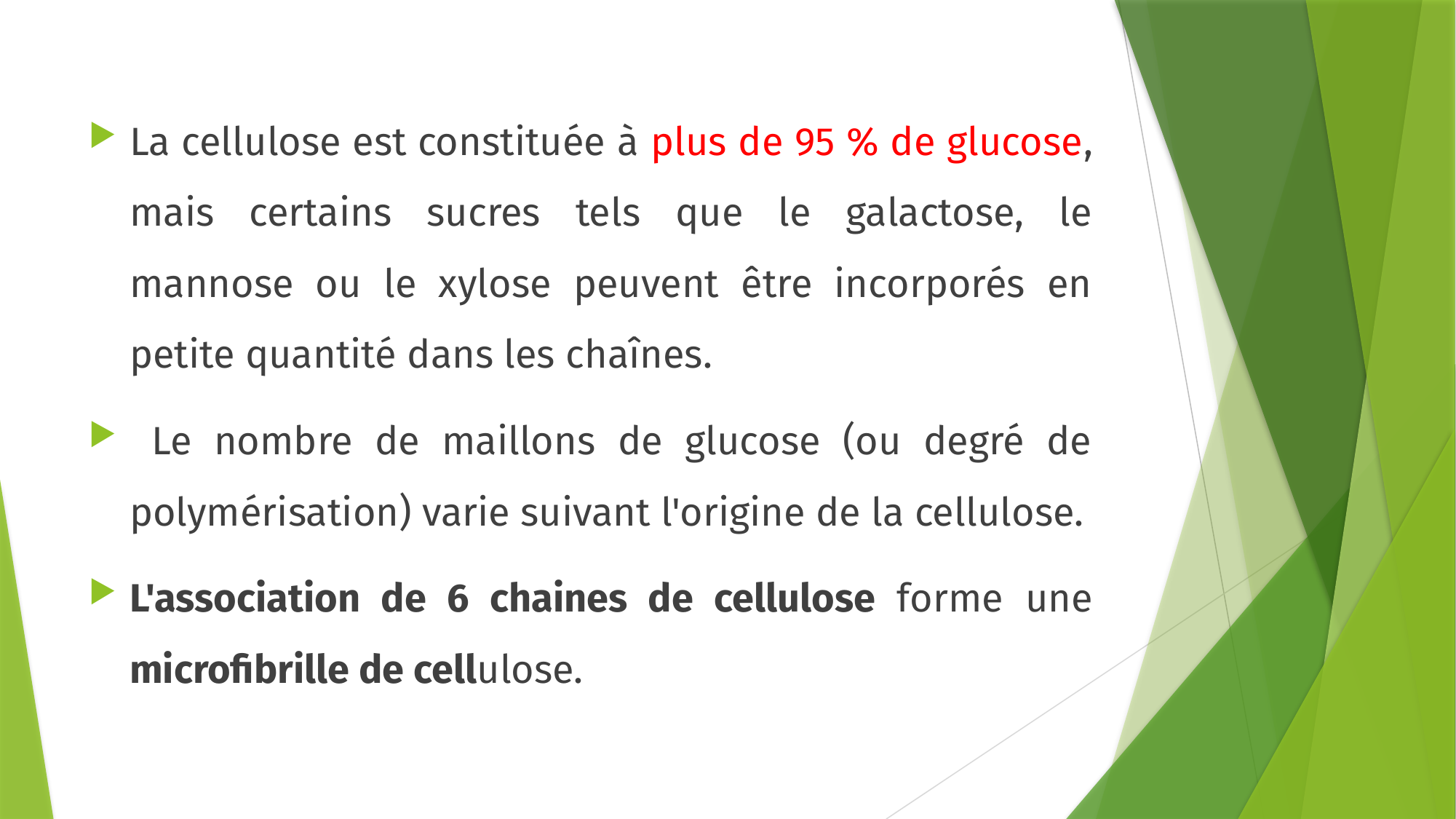

La cellulose est constituée à plus de 95 % de glucose, mais certains sucres tels que le galactose, le mannose ou le xylose peuvent être incorporés en petite quantité dans les chaînes.
 Le nombre de maillons de glucose (ou degré de polymérisation) varie suivant l'origine de la cellulose.
L'association de 6 chaines de cellulose forme une microfibrille de cellulose.